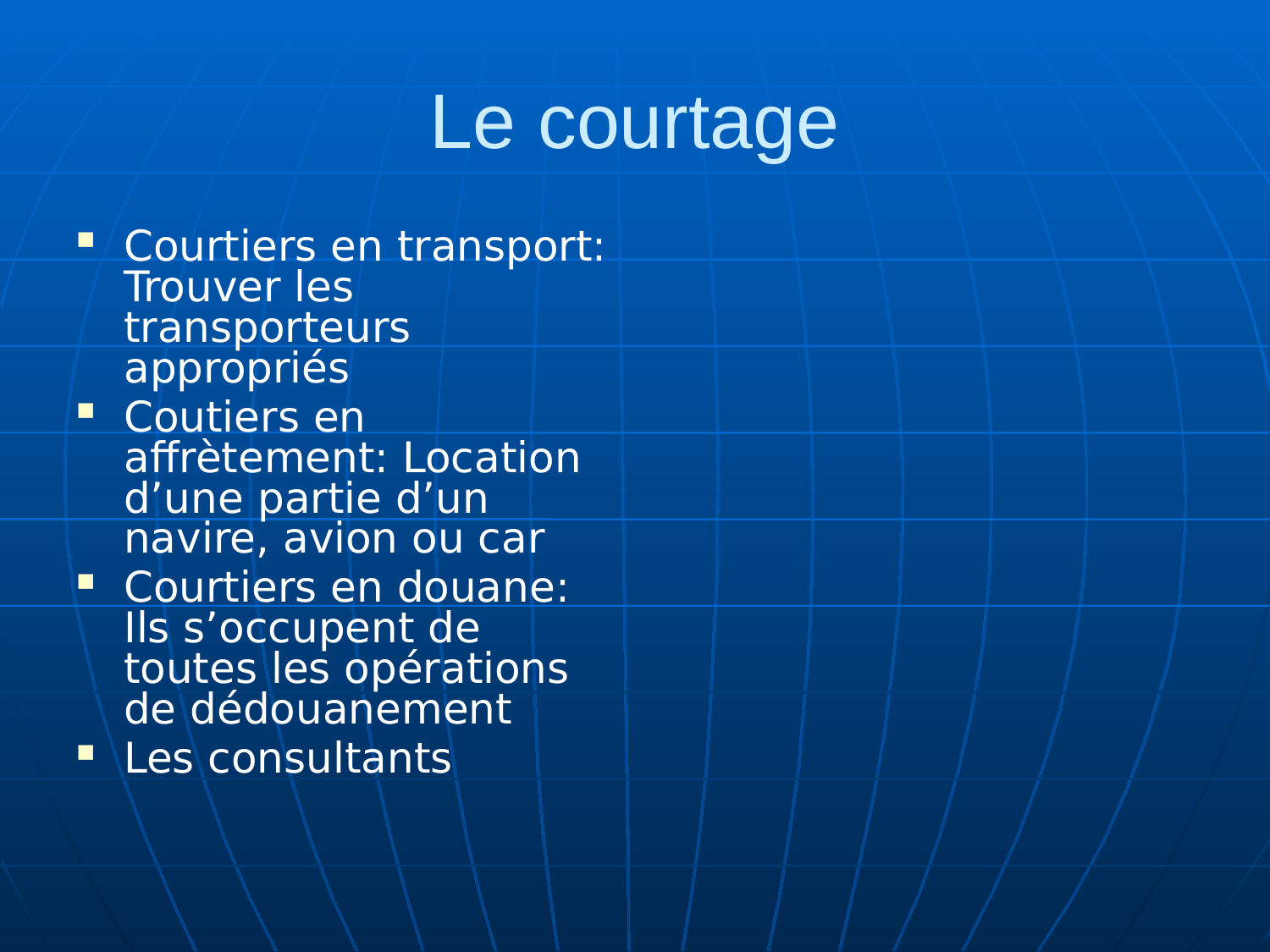

# Le courtage
Courtiers en transport: Trouver les transporteurs appropriés
Coutiers en affrètement: Location d’une partie d’un navire, avion ou car
Courtiers en douane: Ils s’occupent de toutes les opérations de dédouanement
Les consultants